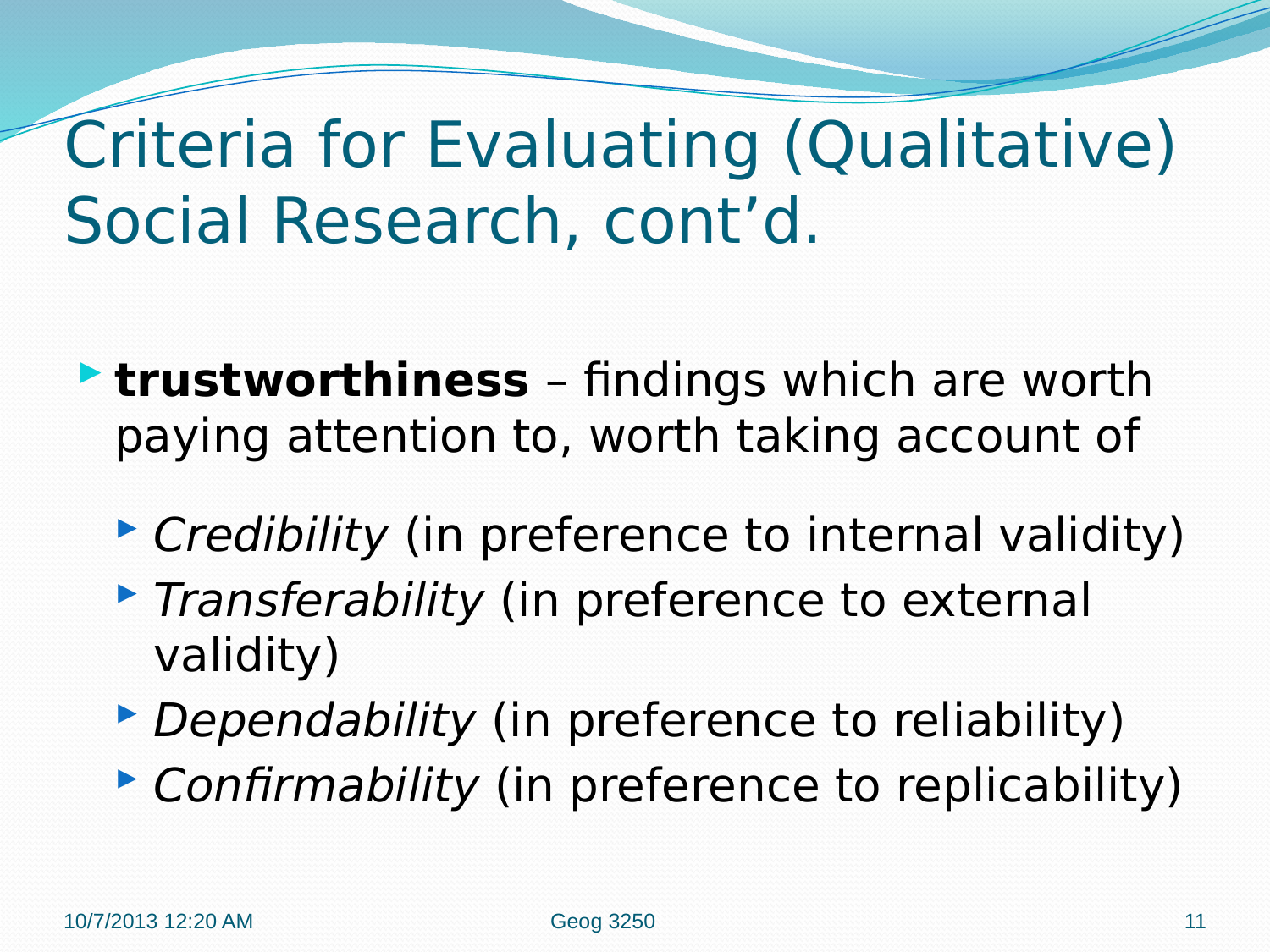

# Criteria for Evaluating (Qualitative) Social Research, cont’d.

trustworthiness – findings which are worth paying attention to, worth taking account of

Credibility (in preference to internal validity)
Transferability (in preference to external validity)
Dependability (in preference to reliability)
Confirmability (in preference to replicability)
10/7/2013 12:20 AM
Geog 3250
11